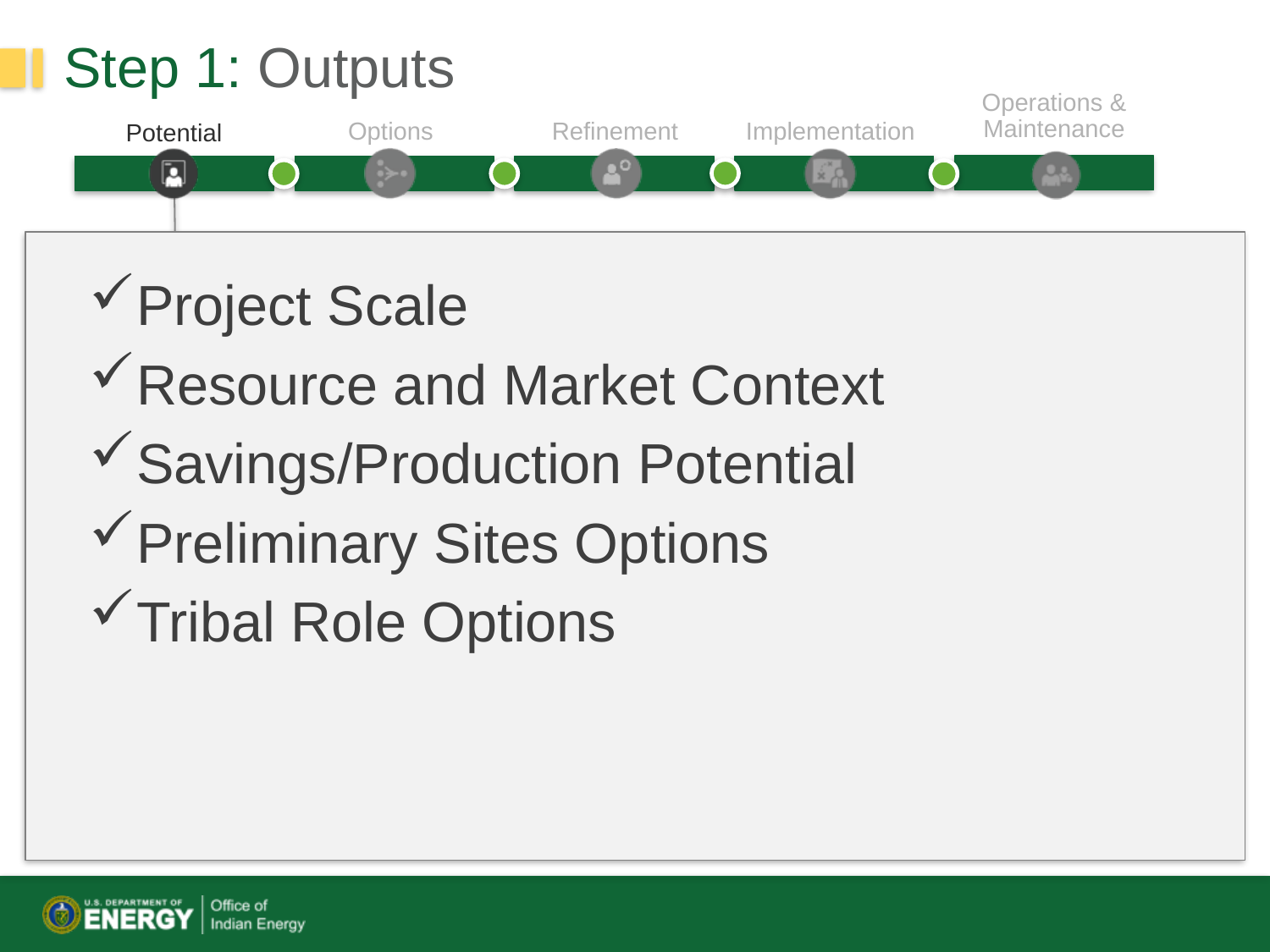

# Step 1: Outputs
Project Scale
Resource and Market Context
Savings/Production Potential
Preliminary Sites Options
Tribal Role Options